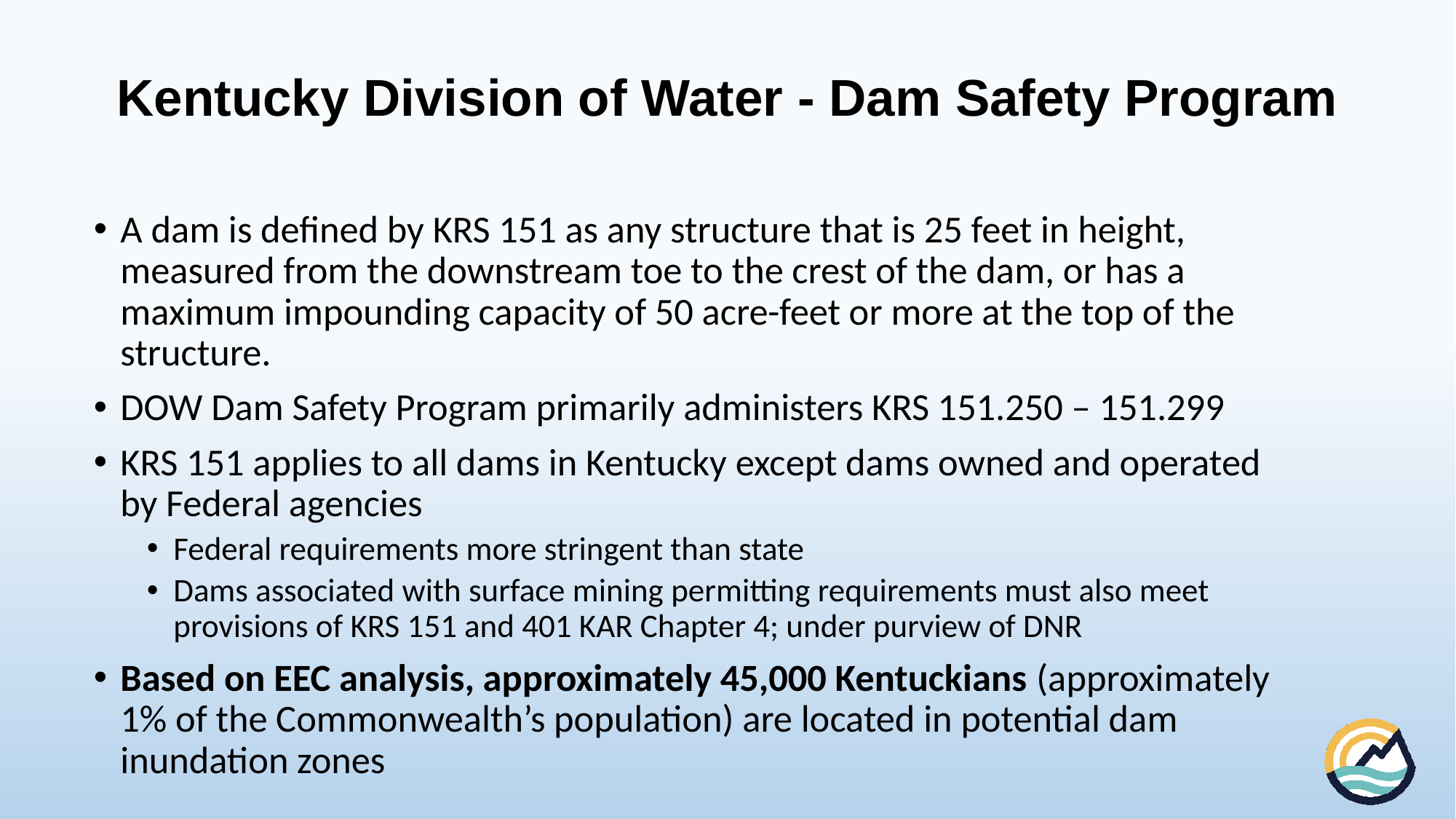

# Kentucky Division of Water - Dam Safety Program
A dam is defined by KRS 151 as any structure that is 25 feet in height, measured from the downstream toe to the crest of the dam, or has a maximum impounding capacity of 50 acre-feet or more at the top of the structure.
DOW Dam Safety Program primarily administers KRS 151.250 – 151.299
KRS 151 applies to all dams in Kentucky except dams owned and operated by Federal agencies
Federal requirements more stringent than state
Dams associated with surface mining permitting requirements must also meet provisions of KRS 151 and 401 KAR Chapter 4; under purview of DNR
Based on EEC analysis, approximately 45,000 Kentuckians (approximately 1% of the Commonwealth’s population) are located in potential dam inundation zones